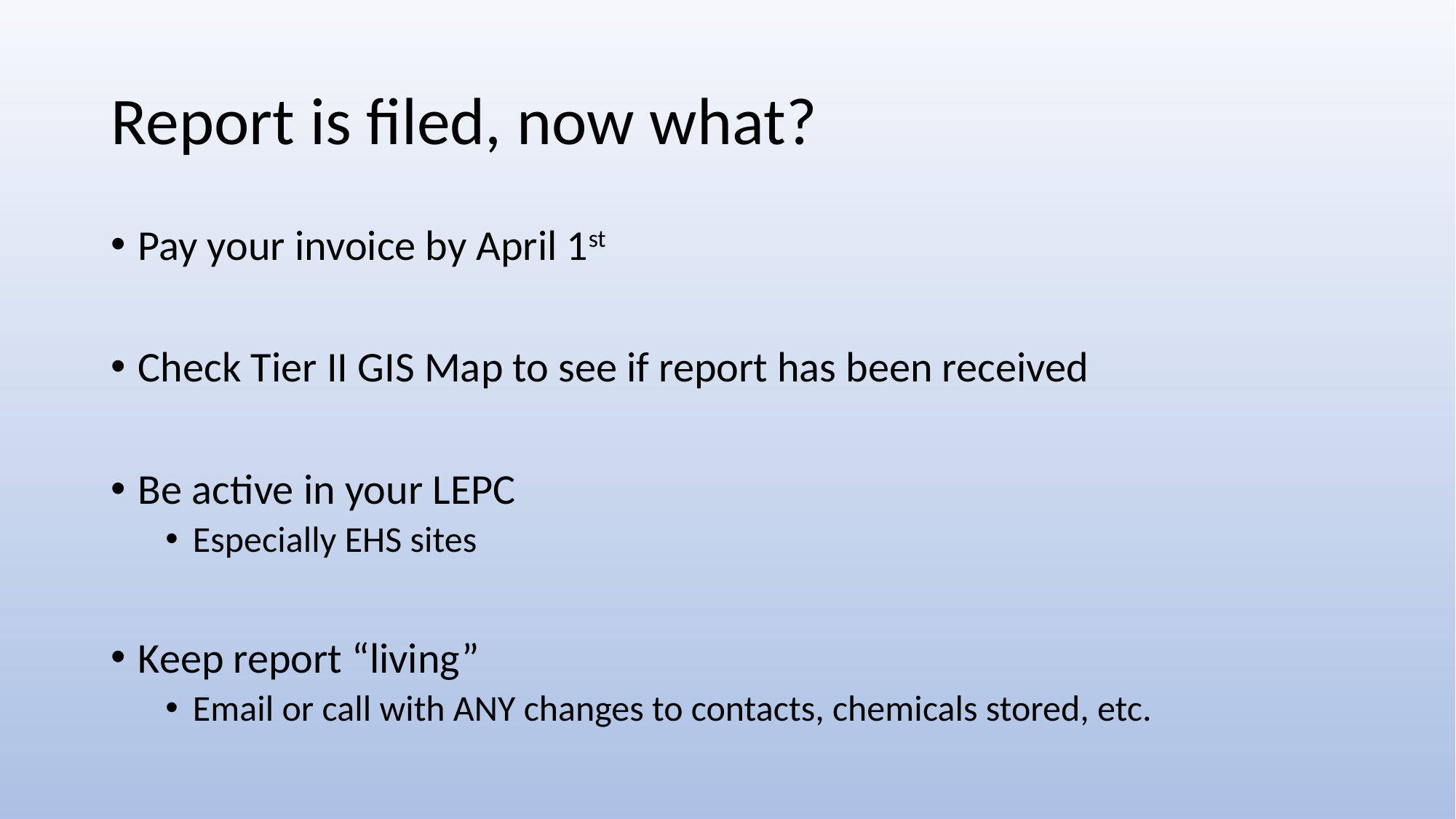

# Report is filed, now what?
Pay your invoice by April 1st

Check Tier II GIS Map to see if report has been received

Be active in your LEPC
Especially EHS sites

Keep report “living”
Email or call with ANY changes to contacts, chemicals stored, etc.